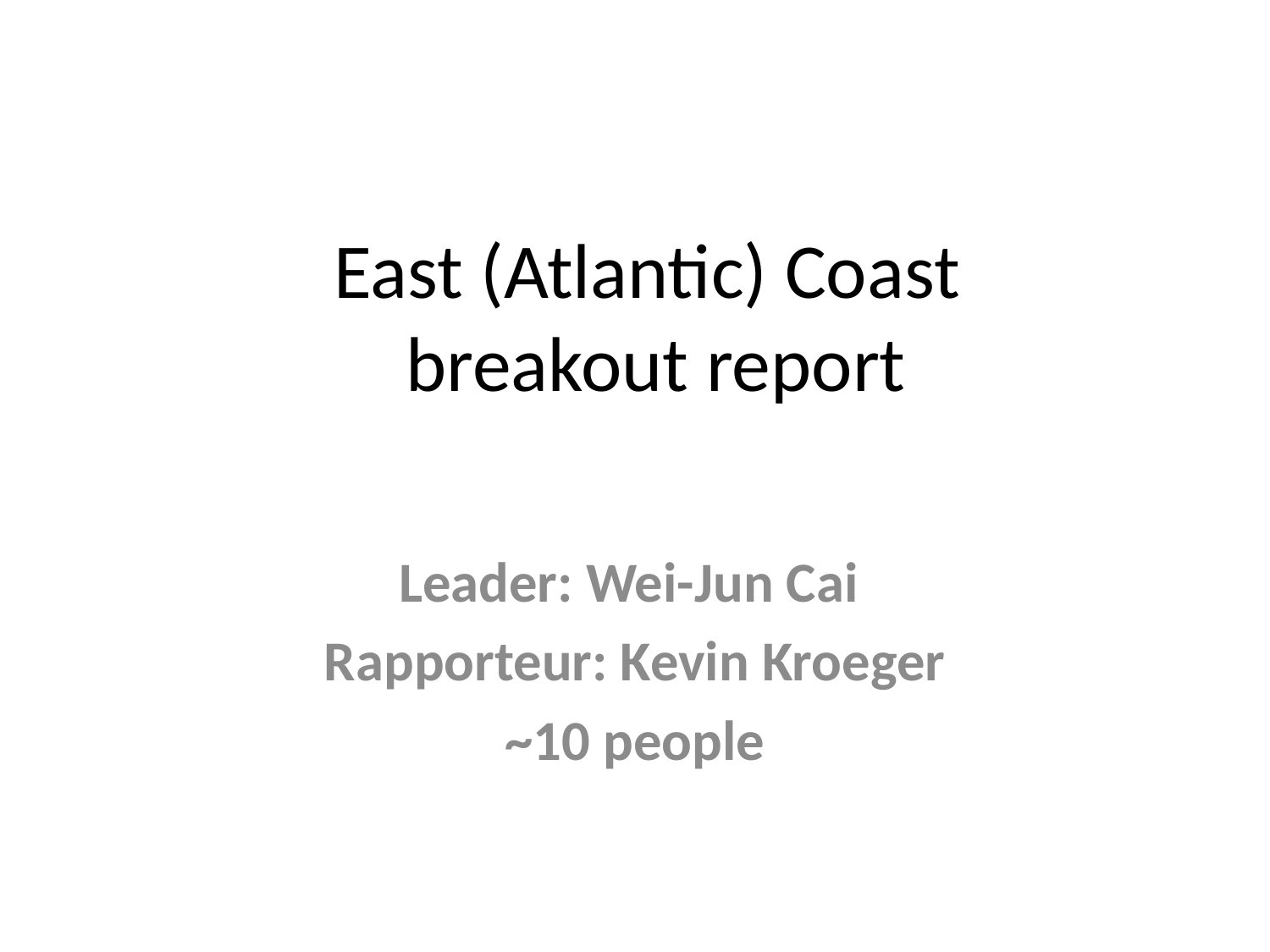

# East (Atlantic) Coast breakout report
Leader: Wei-Jun Cai
Rapporteur: Kevin Kroeger
~10 people